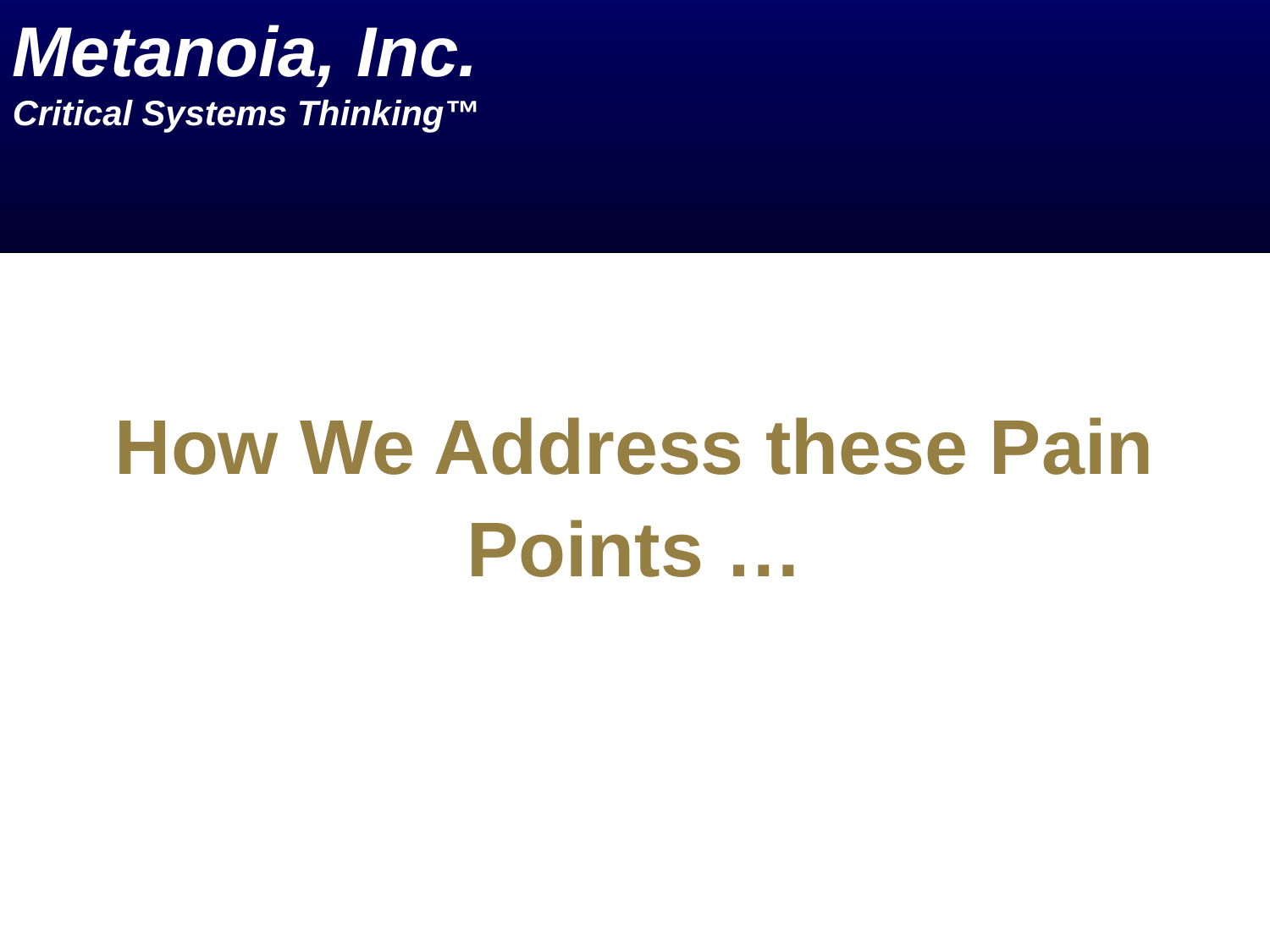

Metanoia, Inc.
Critical Systems Thinking™
# How We Address these Pain Points …